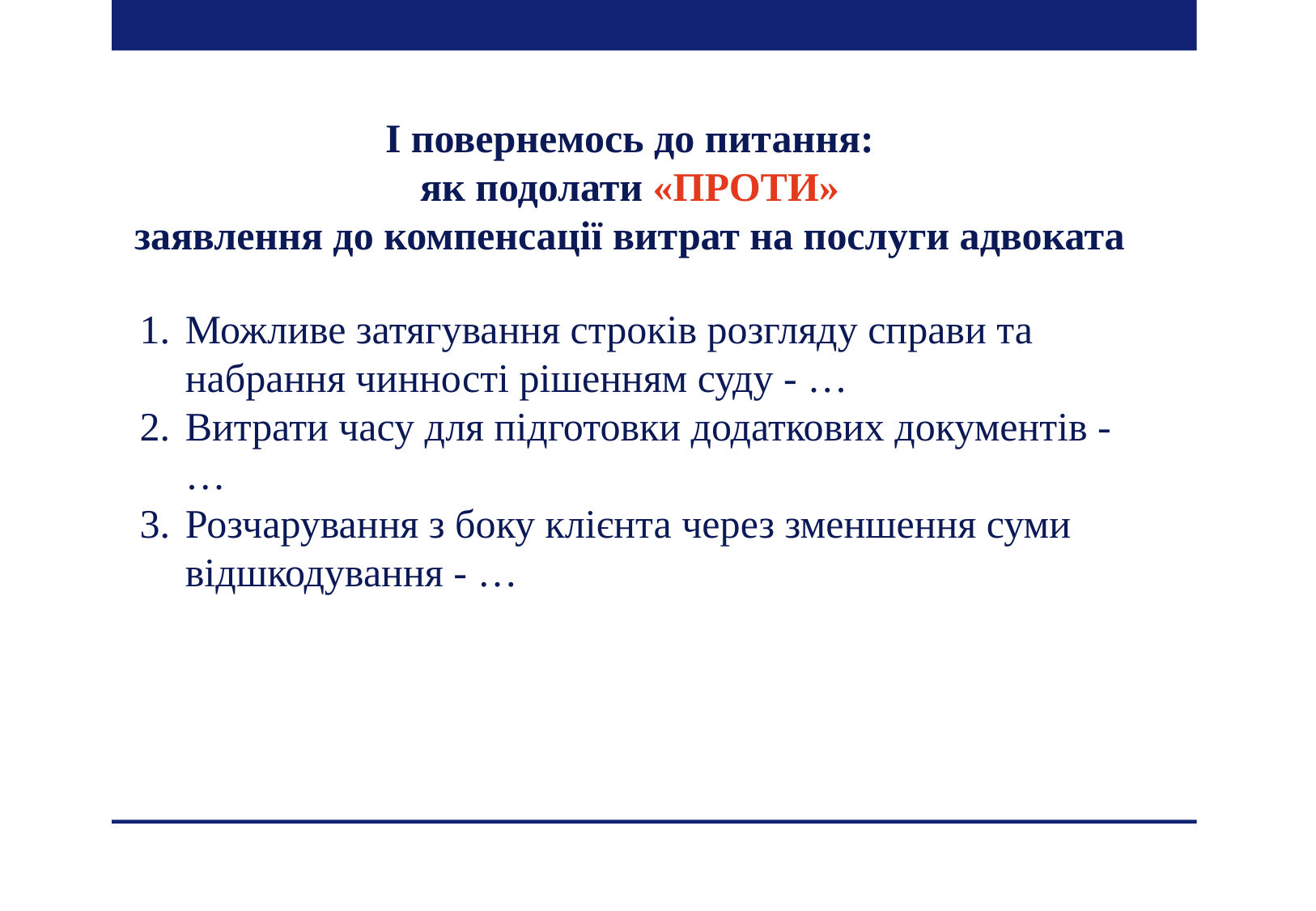

І повернемось до питання:
як подолати «ПРОТИ»
заявлення до компенсації витрат на послуги адвоката
Можливе затягування строків розгляду справи та набрання чинності рішенням суду - …
Витрати часу для підготовки додаткових документів - …
Розчарування з боку клієнта через зменшення суми відшкодування - …